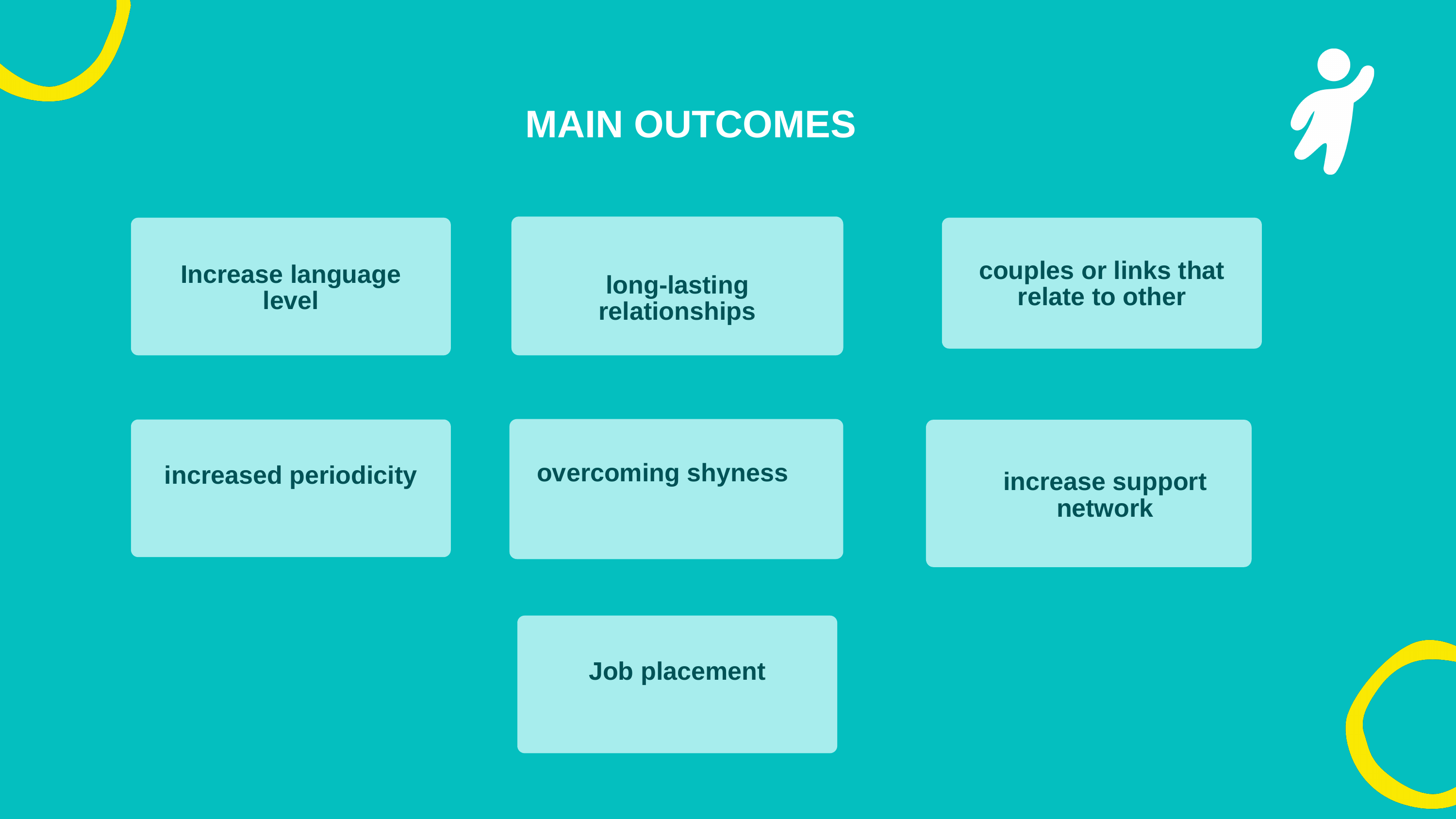

MAIN OUTCOMES

long-lasting relationships

couples or links that relate to other
Increase language level

increase support network

overcoming shyness

increased periodicity

Job placement